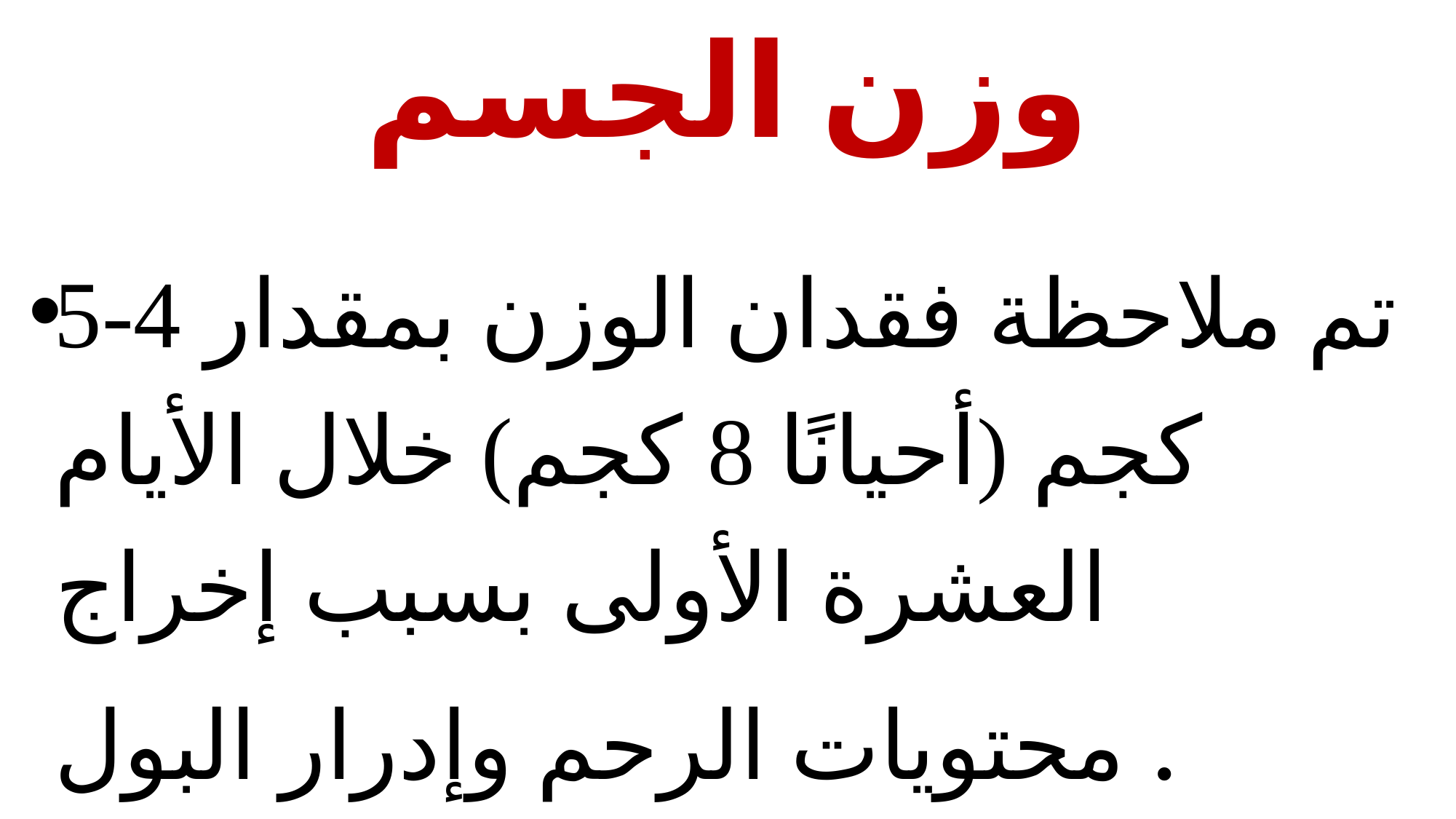

# وزن الجسم
تم ملاحظة فقدان الوزن بمقدار 4-5 كجم (أحيانًا 8 كجم) خلال الأيام العشرة الأولى بسبب إخراج محتويات الرحم وإدرار البول .